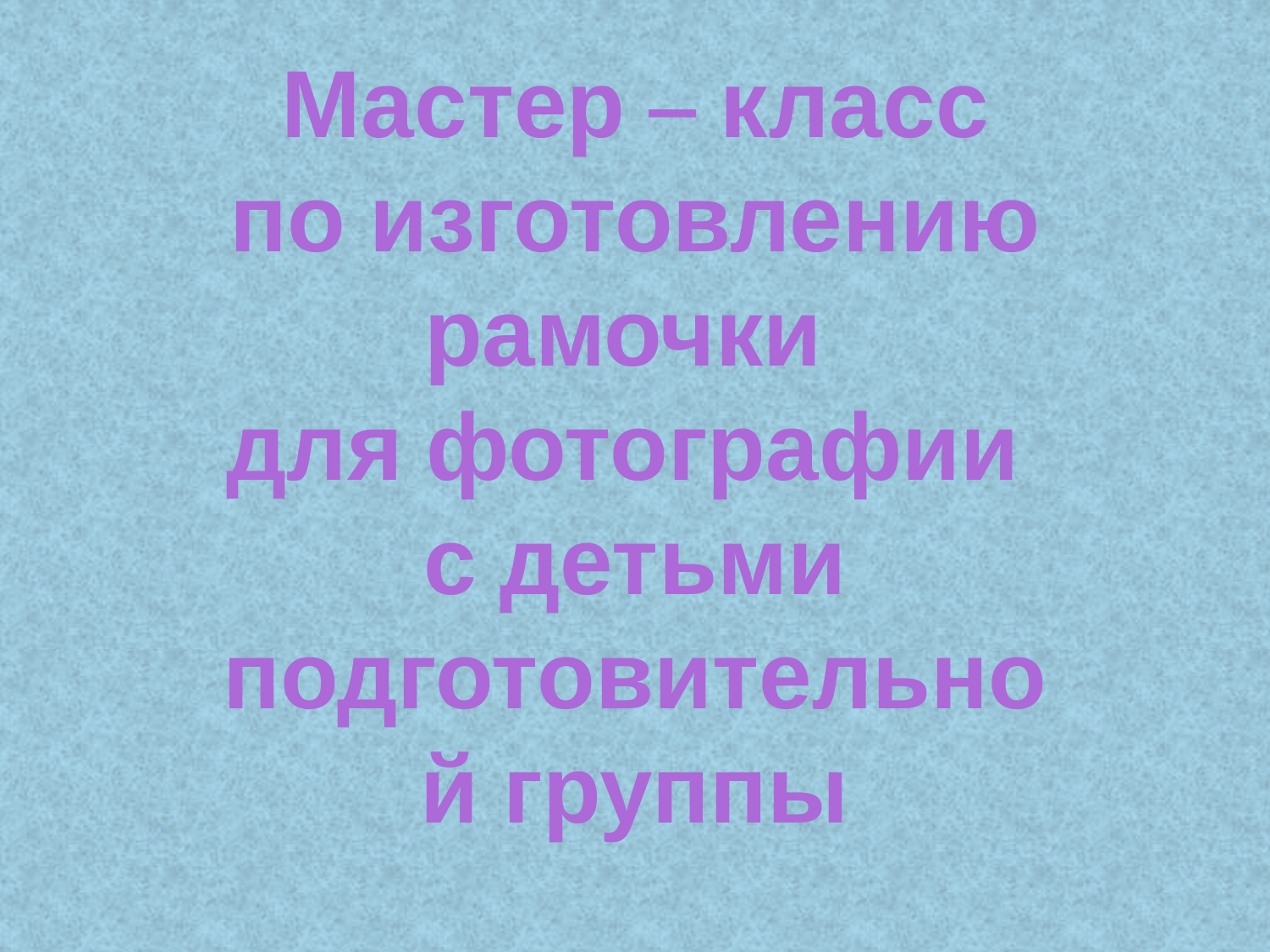

Мастер – класс
по изготовлению рамочки
для фотографии
с детьми подготовительной группы